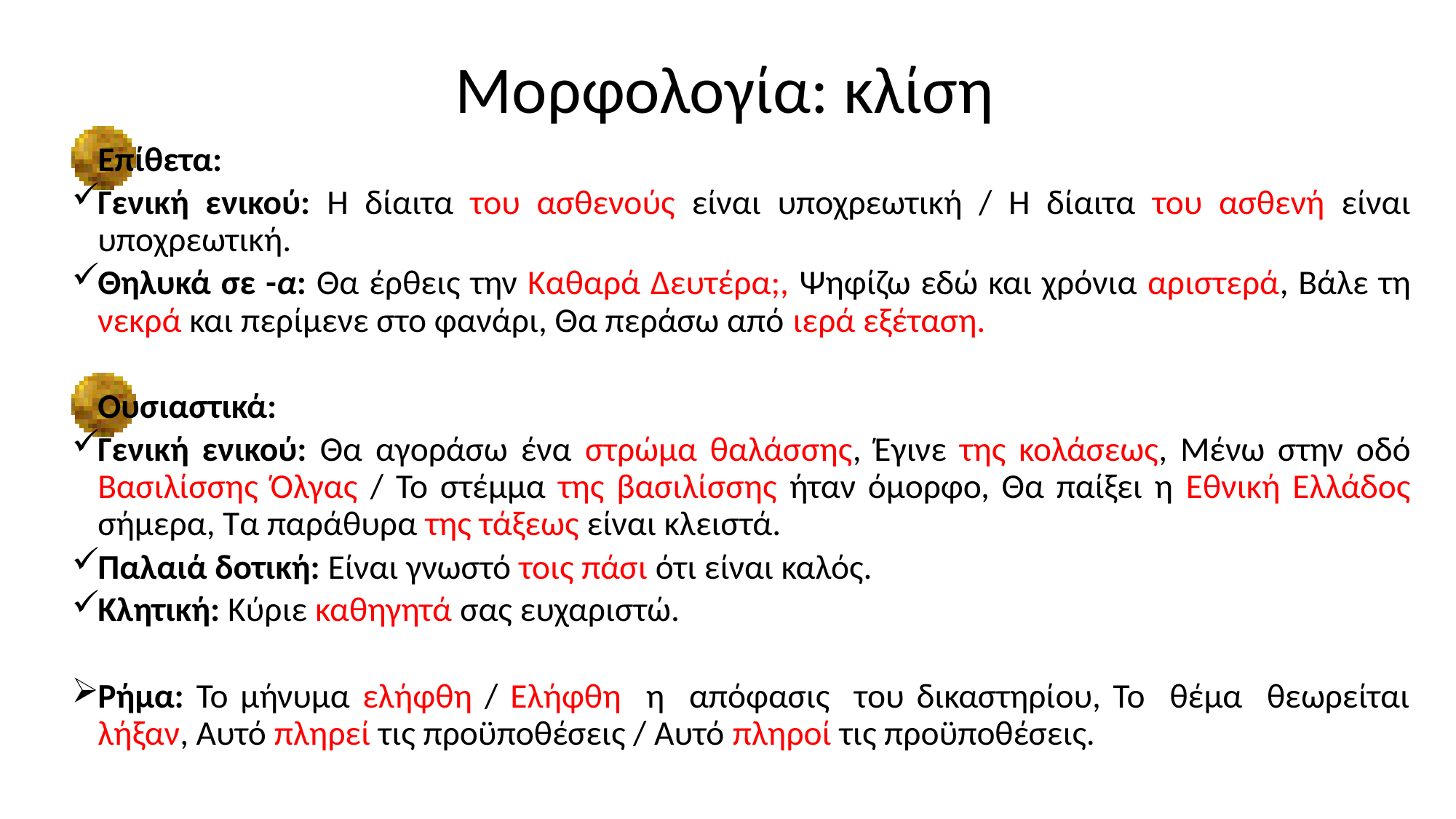

# Μορφολογία: κλίση
Επίθετα:
Γενική ενικού: Η δίαιτα του ασθενούς είναι υποχρεωτική / Η δίαιτα του ασθενή είναι υποχρεωτική.
Θηλυκά σε -α: Θα έρθεις την Καθαρά Δευτέρα;, Ψηφίζω εδώ και χρόνια αριστερά, Βάλε τη νεκρά και περίμενε στο φανάρι, Θα περάσω από ιερά εξέταση.

Ουσιαστικά:
Γενική ενικού: Θα αγοράσω ένα στρώμα θαλάσσης, Έγινε της κολάσεως, Μένω στην οδό Βασιλίσσης Όλγας / Το στέμμα της βασιλίσσης ήταν όμορφο, Θα παίξει η Εθνική Ελλάδος σήμερα, Τα παράθυρα της τάξεως είναι κλειστά.
Παλαιά δοτική: Είναι γνωστό τοις πάσι ότι είναι καλός.
Κλητική: Κύριε καθηγητά σας ευχαριστώ.

Ρήμα: Το μήνυμα ελήφθη / Ελήφθη  η  απόφασις  του δικαστηρίου, Το  θέμα  θεωρείται λήξαν, Αυτό πληρεί τις προϋποθέσεις / Αυτό πληροί τις προϋποθέσεις.